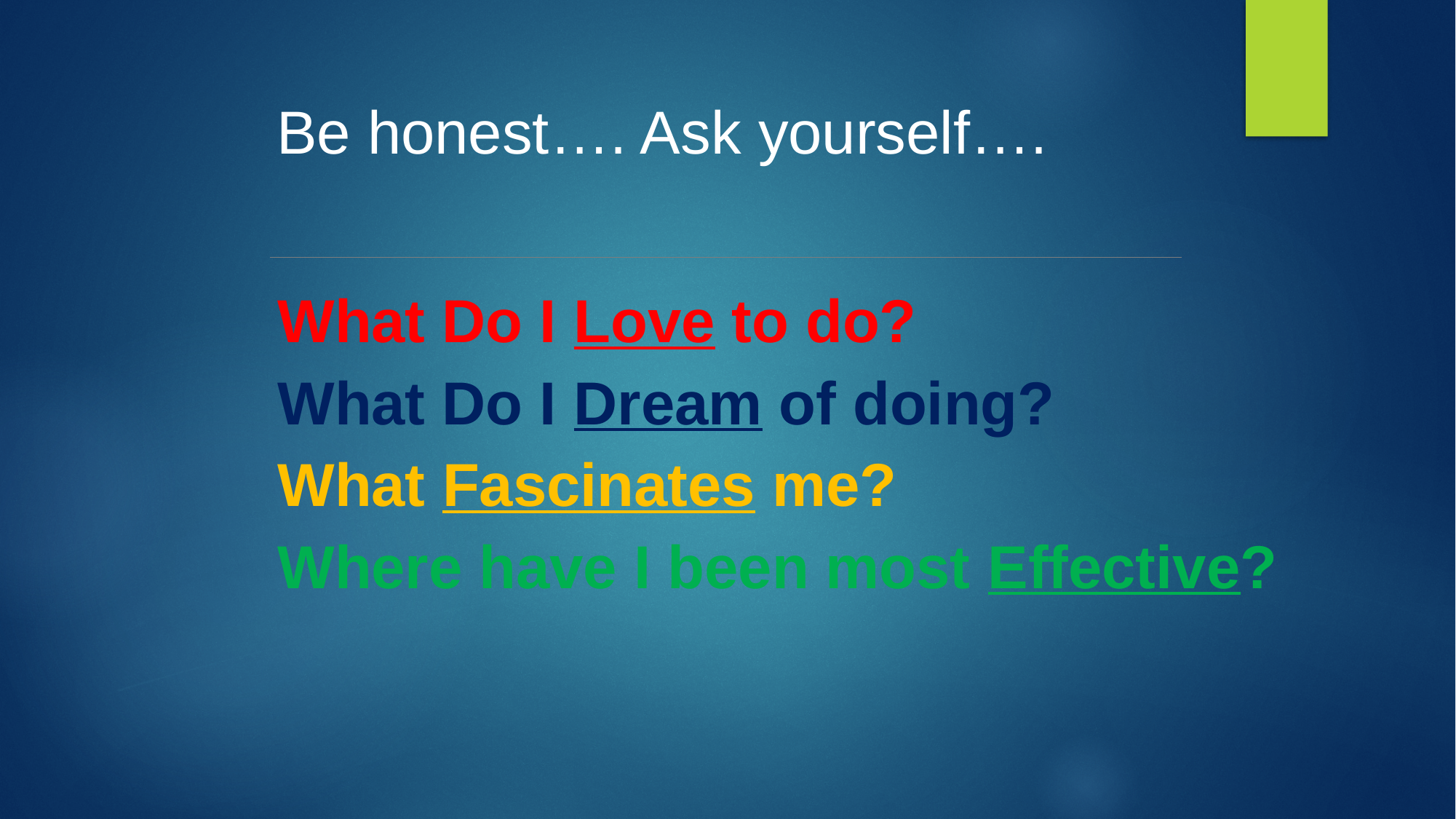

Be honest…. Ask yourself….

What Do I Love to do?
What Do I Dream of doing?
What Fascinates me?
Where have I been most Effective?